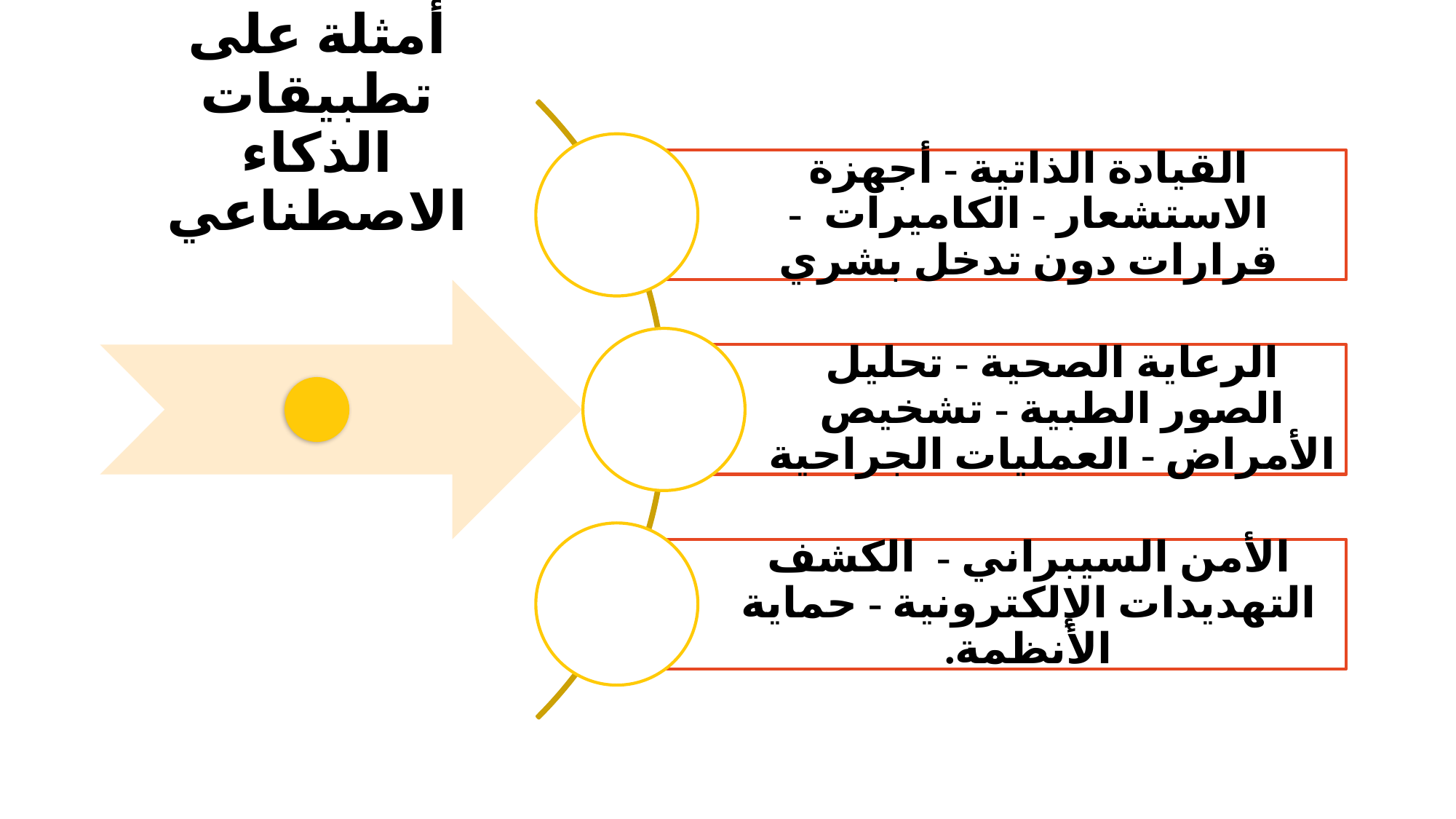

أمثلة على تطبيقات الذكاء الاصطناعي

القيادة الذاتية - أجهزة الاستشعار - الكاميرات  - قرارات دون تدخل بشري
الرعاية الصحية - تحليل الصور الطبية - تشخيص الأمراض - العمليات الجراحية
الأمن السيبراني -  الكشف التهديدات الإلكترونية - حماية الأنظمة.